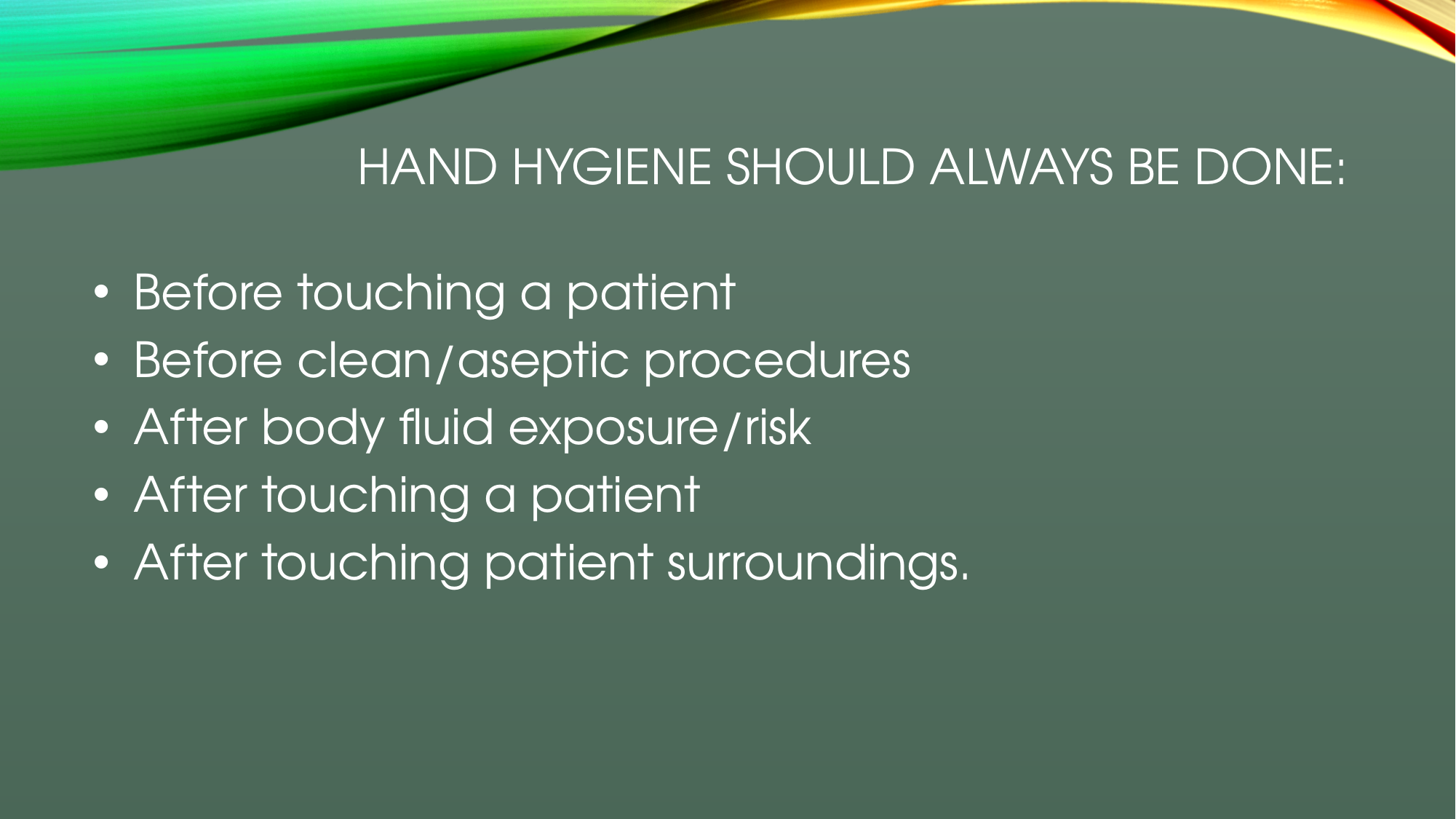

# Hand hygiene should always be done:
 Before touching a patient
 Before clean/aseptic procedures
 After body fluid exposure/risk
 After touching a patient
 After touching patient surroundings.